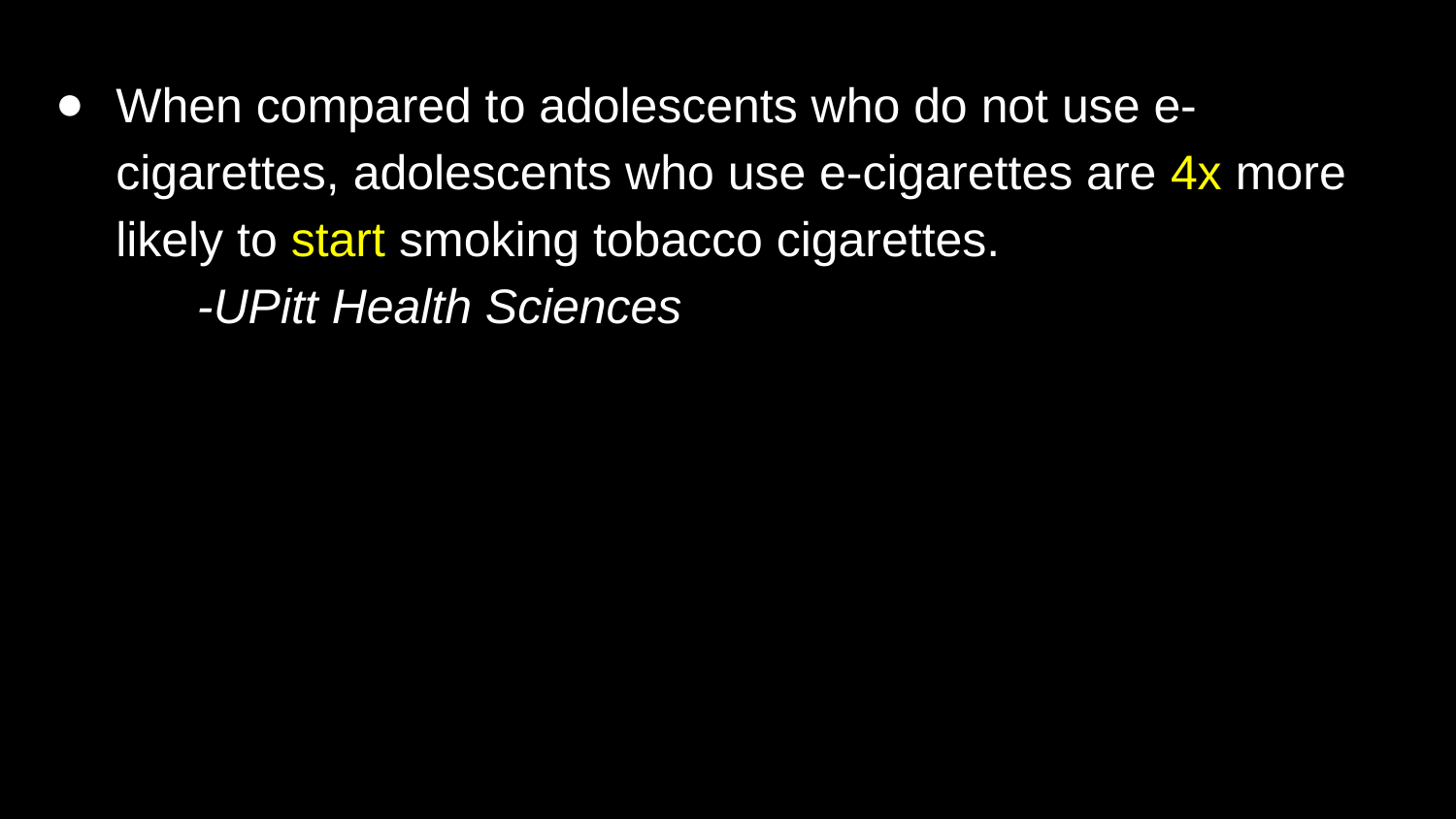

When compared to adolescents who do not use e-cigarettes, adolescents who use e-cigarettes are 4x more likely to start smoking tobacco cigarettes.
      -UPitt Health Sciences